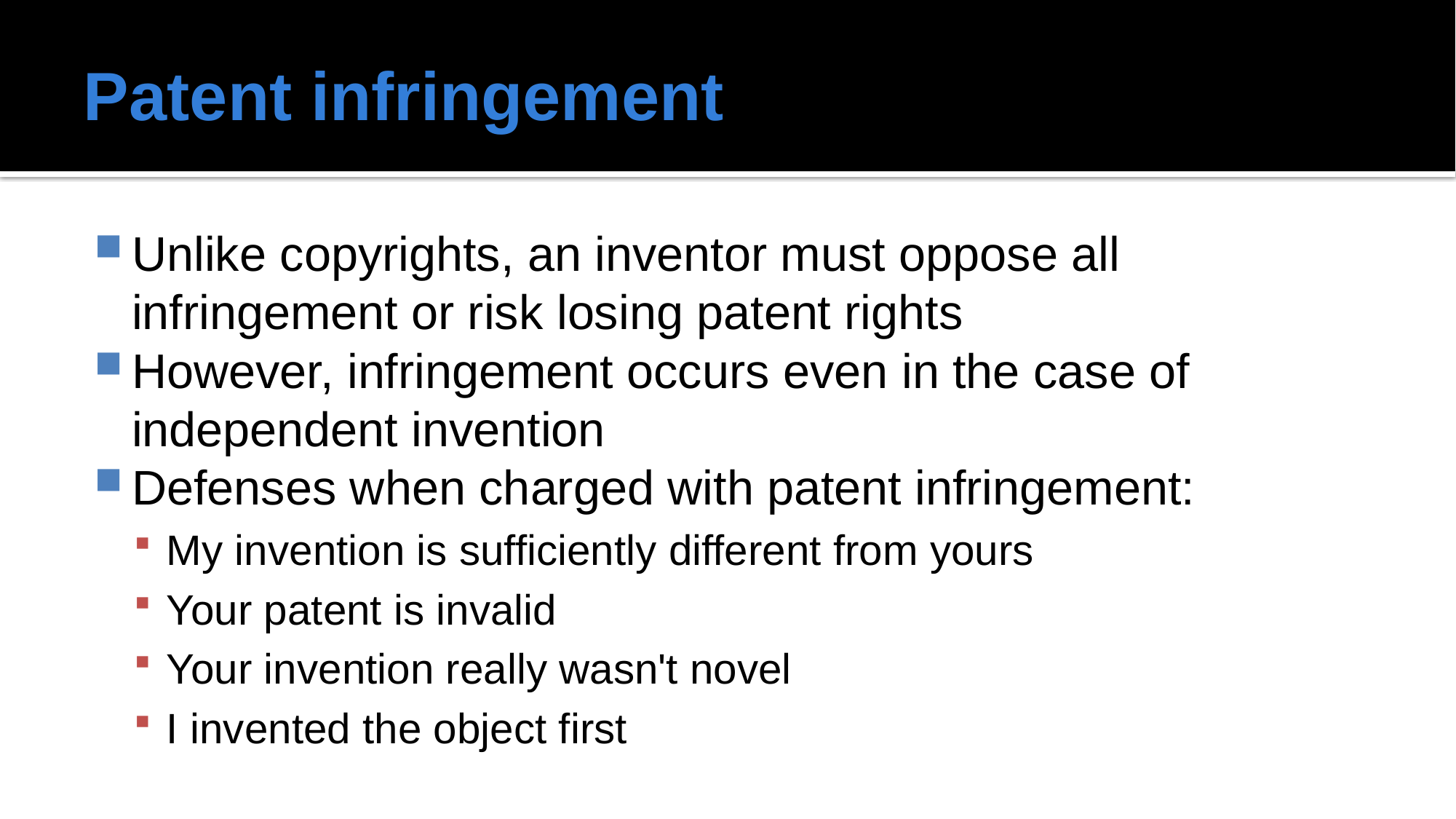

# Patent infringement
Unlike copyrights, an inventor must oppose all infringement or risk losing patent rights
However, infringement occurs even in the case of independent invention
Defenses when charged with patent infringement:
My invention is sufficiently different from yours
Your patent is invalid
Your invention really wasn't novel
I invented the object first